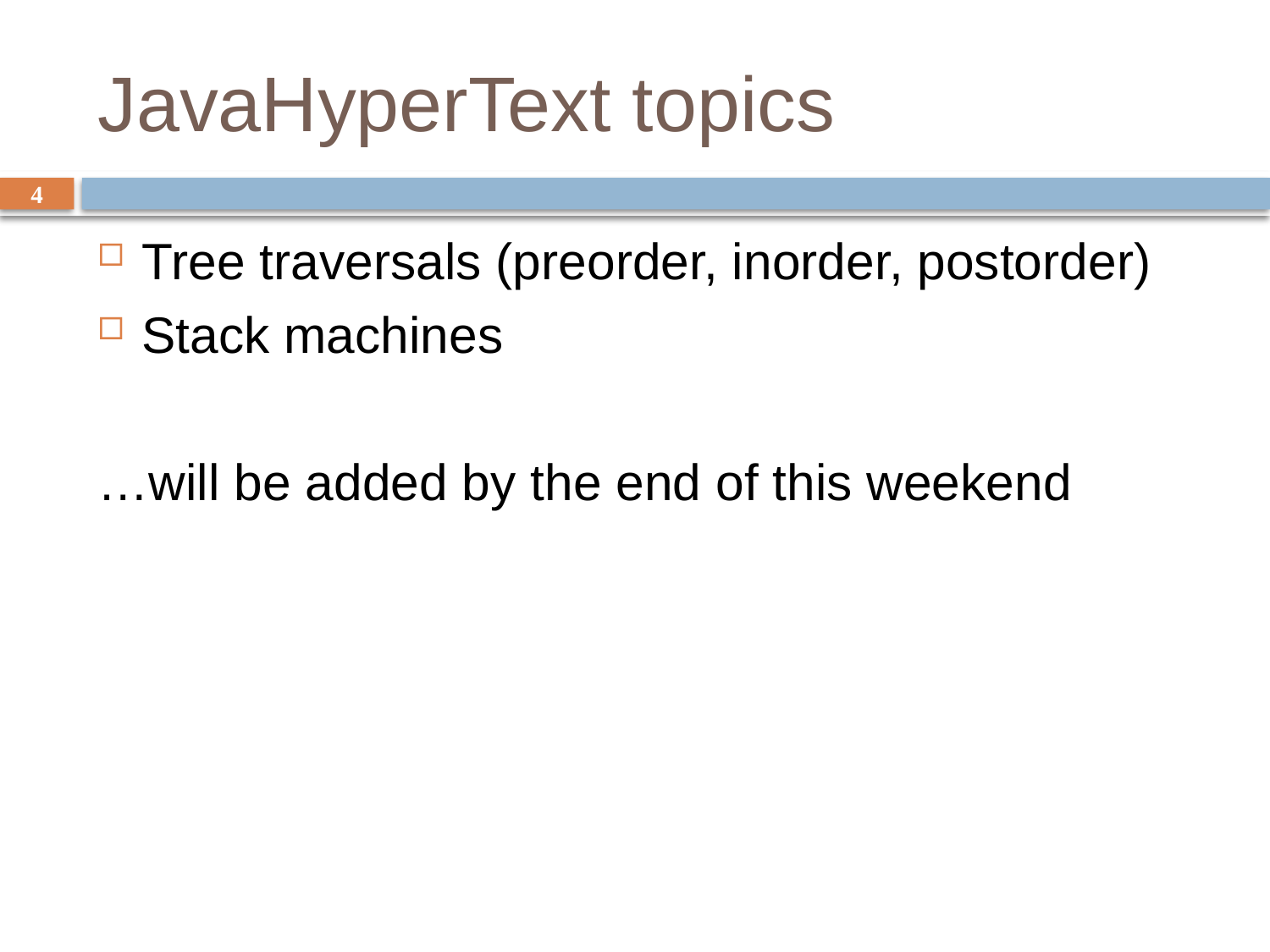

# JavaHyperText topics
4
Tree traversals (preorder, inorder, postorder)
Stack machines

…will be added by the end of this weekend